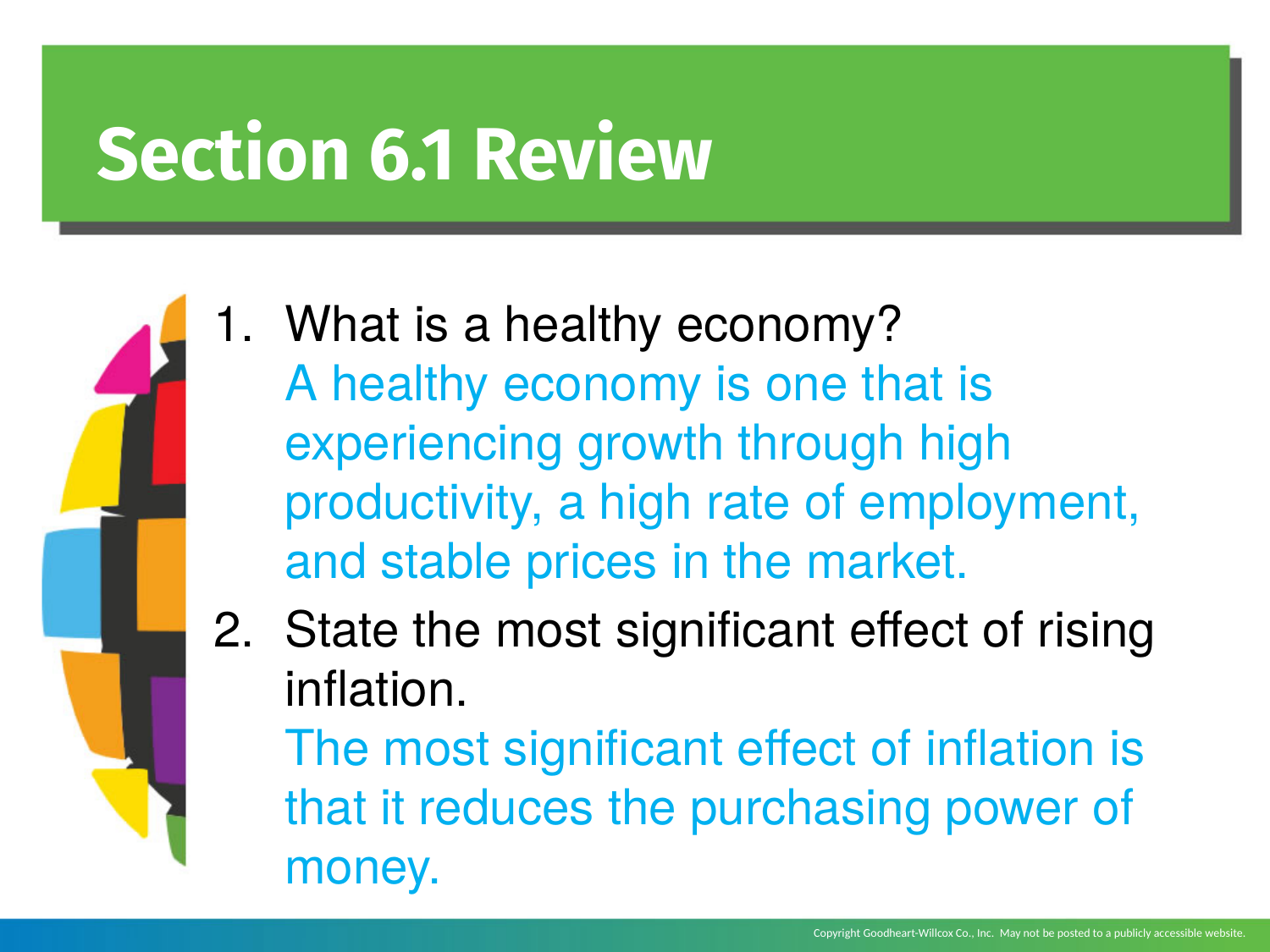

# Section 6.1 Review
What is a healthy economy?
	A healthy economy is one that is experiencing growth through high productivity, a high rate of employment, and stable prices in the market.
State the most significant effect of rising inflation.
	The most significant effect of inflation is that it reduces the purchasing power of money.